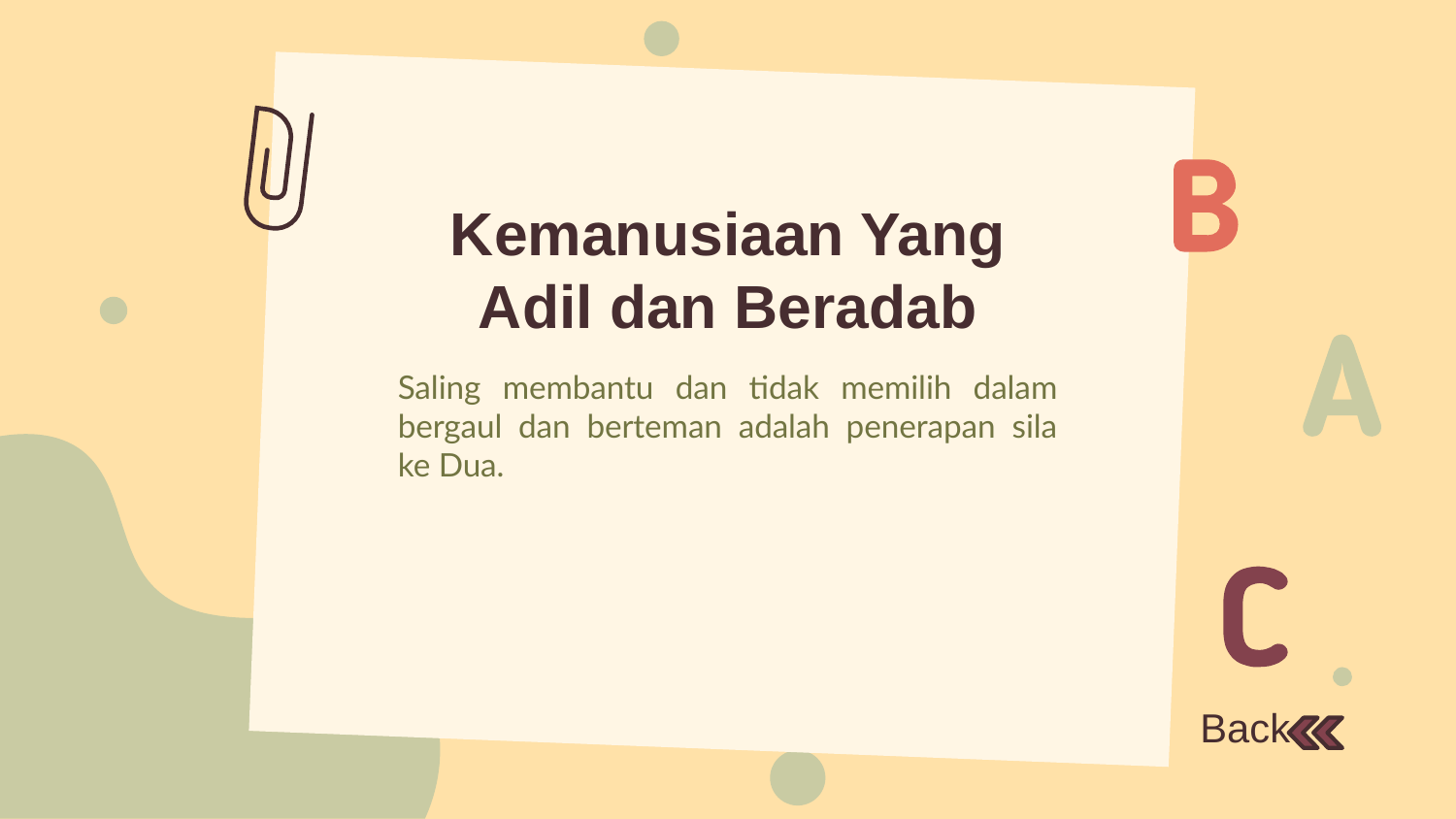

# Kemanusiaan Yang Adil dan Beradab
Saling membantu dan tidak memilih dalam bergaul dan berteman adalah penerapan sila ke Dua.
Back